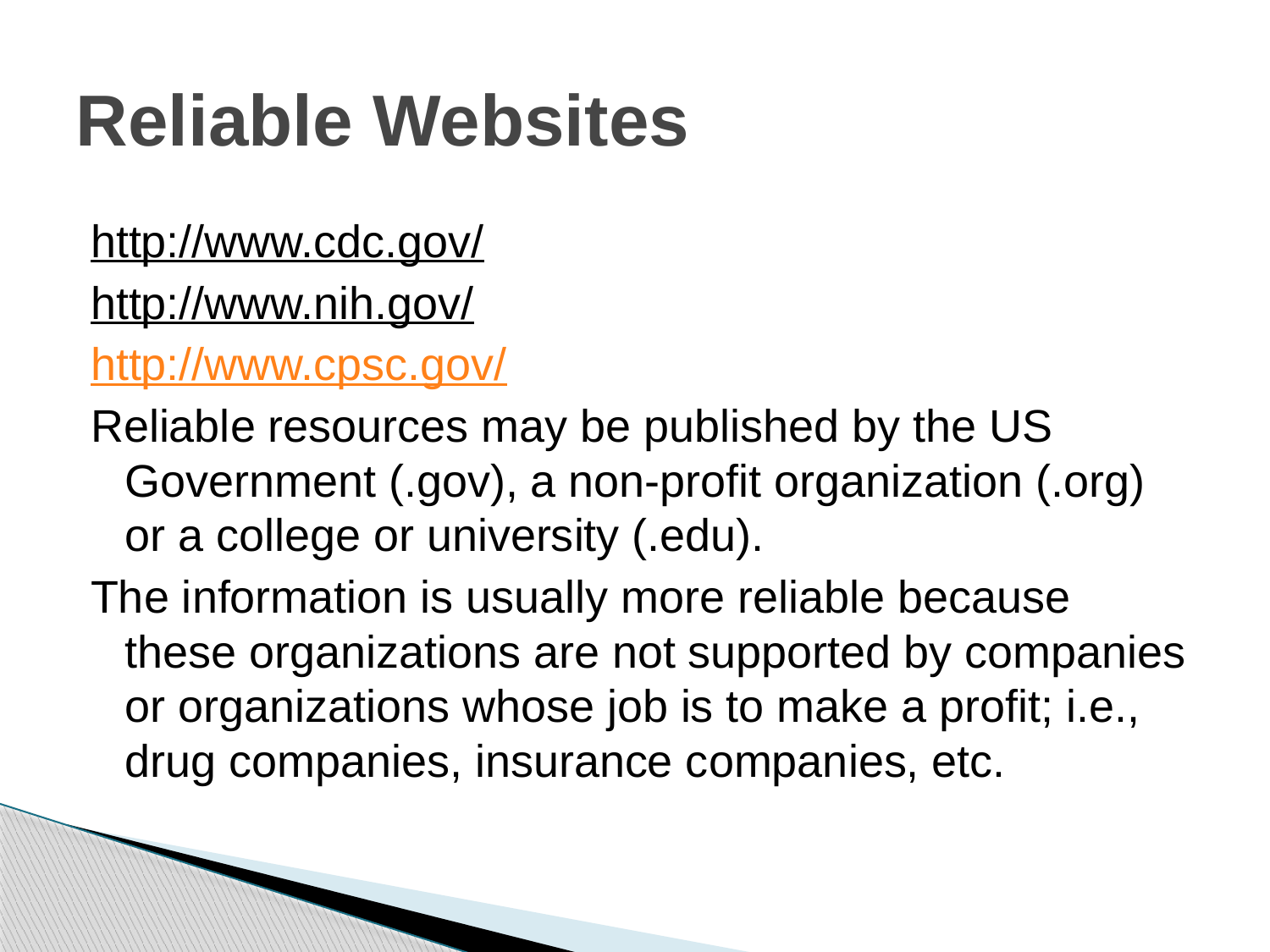

# Reliable Websites
http://www.cdc.gov/
http://www.nih.gov/
http://www.cpsc.gov/
Reliable resources may be published by the US Government (.gov), a non-profit organization (.org) or a college or university (.edu).
The information is usually more reliable because these organizations are not supported by companies or organizations whose job is to make a profit; i.e., drug companies, insurance companies, etc.